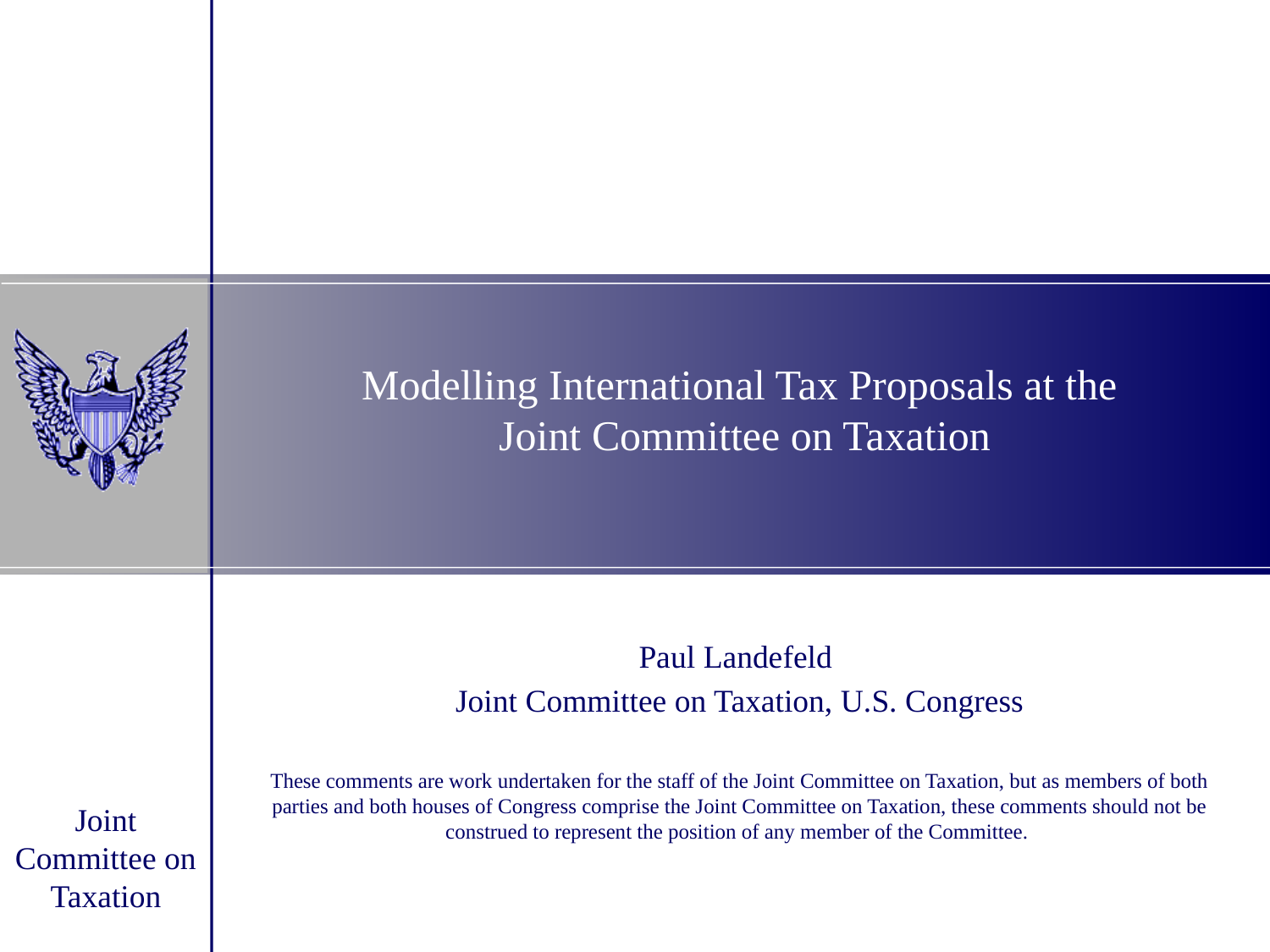

# Modelling International Tax Proposals at the Joint Committee on Taxation

Paul Landefeld
Joint Committee on Taxation, U.S. Congress

These comments are work undertaken for the staff of the Joint Committee on Taxation, but as members of both parties and both houses of Congress comprise the Joint Committee on Taxation, these comments should not be construed to represent the position of any member of the Committee.